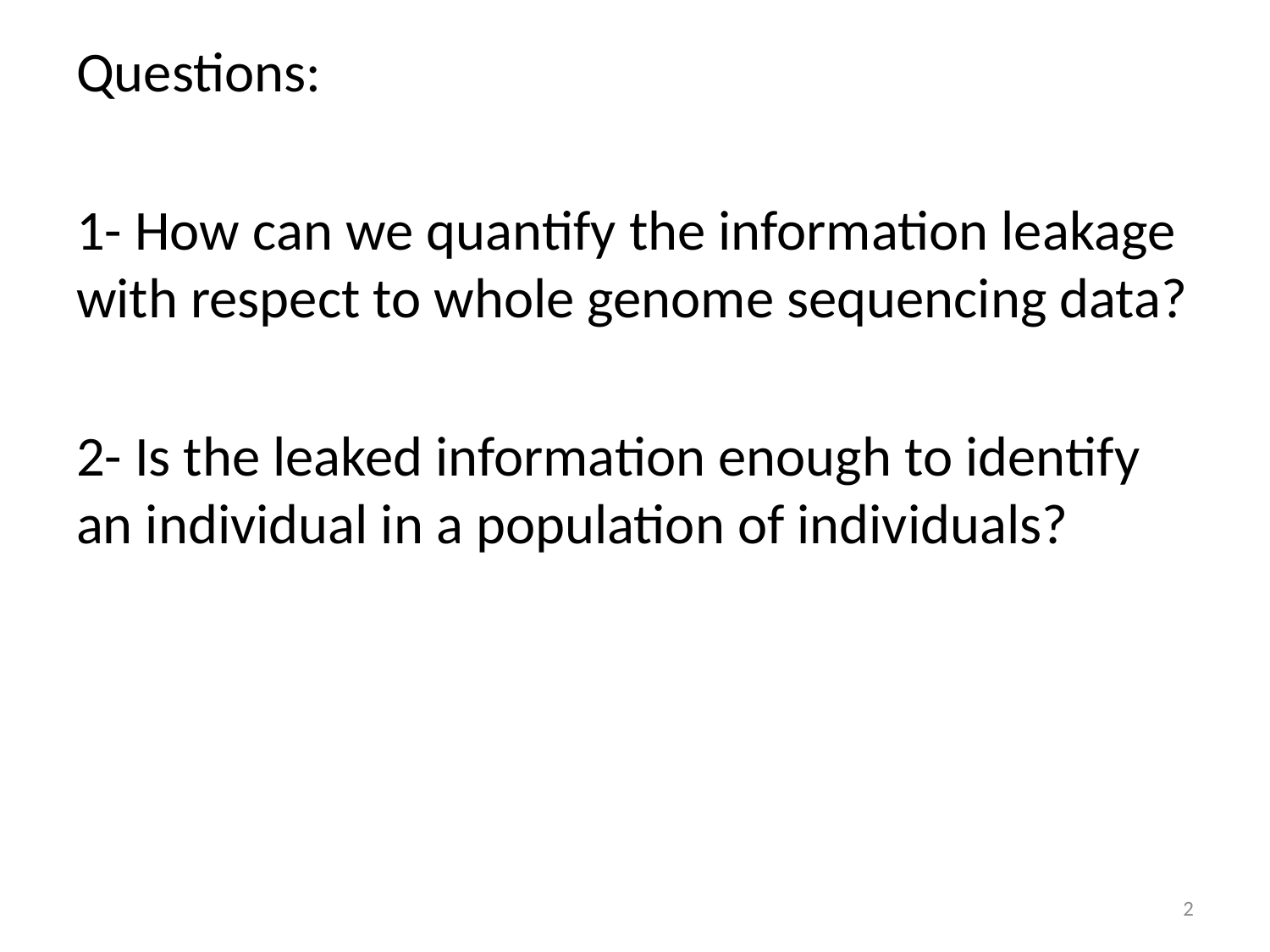

Questions:

1- How can we quantify the information leakage with respect to whole genome sequencing data?

2- Is the leaked information enough to identify an individual in a population of individuals?

2